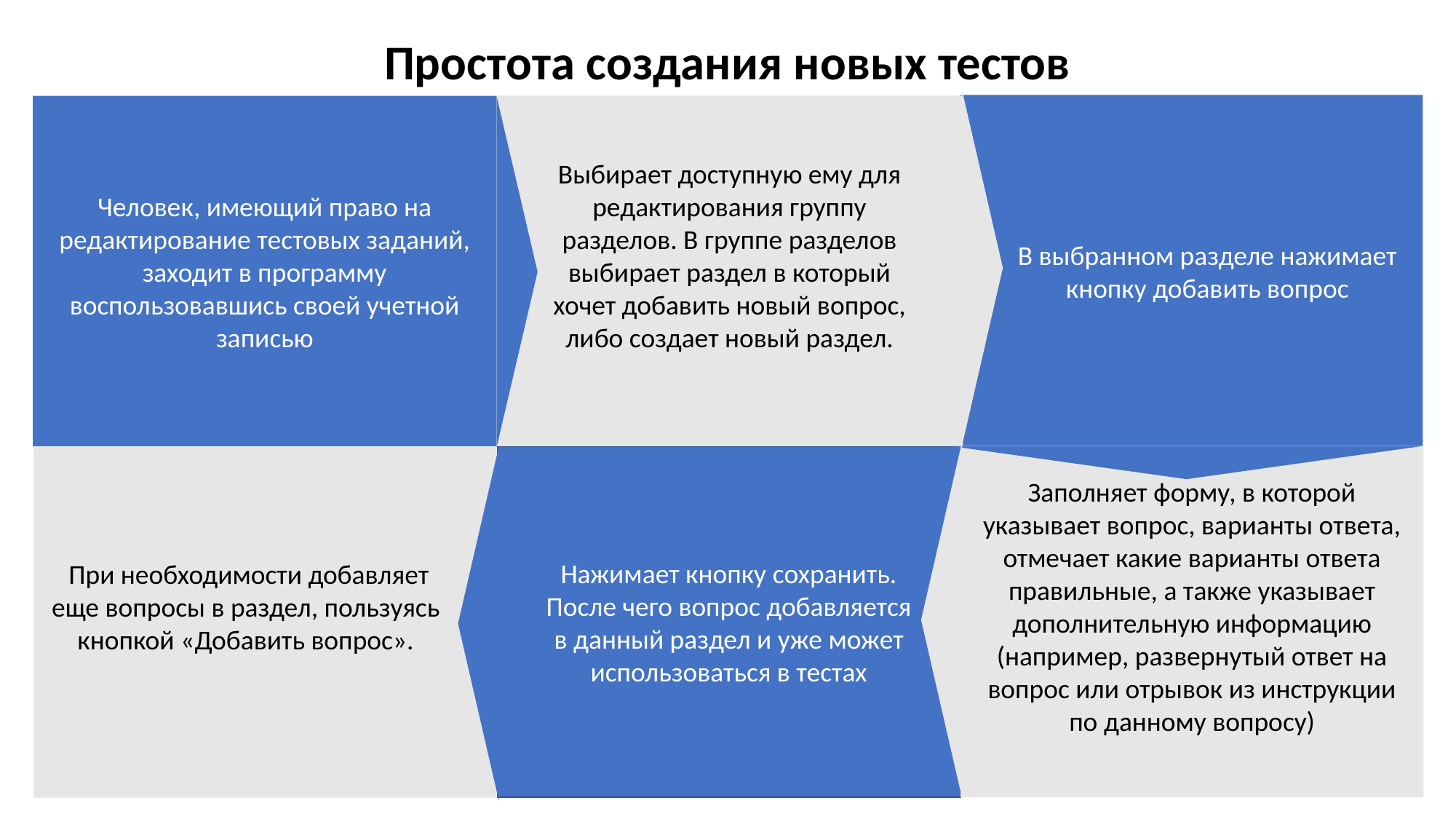

Простота создания новых тестов
В выбранном разделе нажимает кнопку добавить вопрос
Выбирает доступную ему для редактирования группу разделов. В группе разделов выбирает раздел в который хочет добавить новый вопрос, либо создает новый раздел.

Человек, имеющий право на редактирование тестовых заданий, заходит в программу воспользовавшись своей учетной записью

При необходимости добавляет еще вопросы в раздел, пользуясь  кнопкой «Добавить вопрос».

Нажимает кнопку сохранить. После чего вопрос добавляется в данный раздел и уже может использоваться в тестах
Заполняет форму, в которой указывает вопрос, варианты ответа, отмечает какие варианты ответа правильные, а также указывает дополнительную информацию (например, развернутый ответ на вопрос или отрывок из инструкции по данному вопросу)